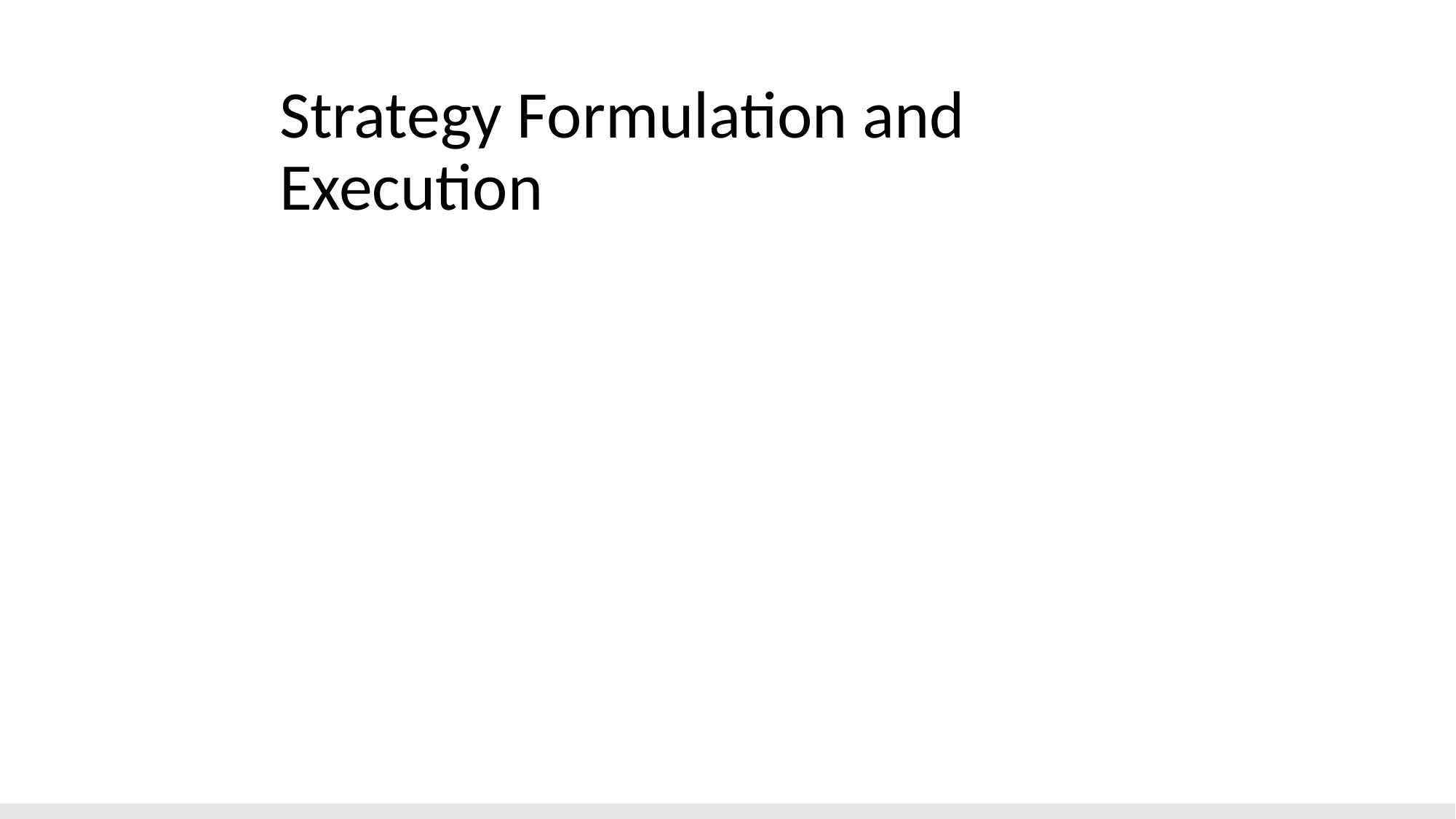

# Strategy Formulation and Execution
Utilizing Proper Market Research will allow for optimal forms of decision making
Gathering and interpreting data in effort to plan strategic marketing plans
Make more accurate assessments into certain markets segments an organization may look to enter